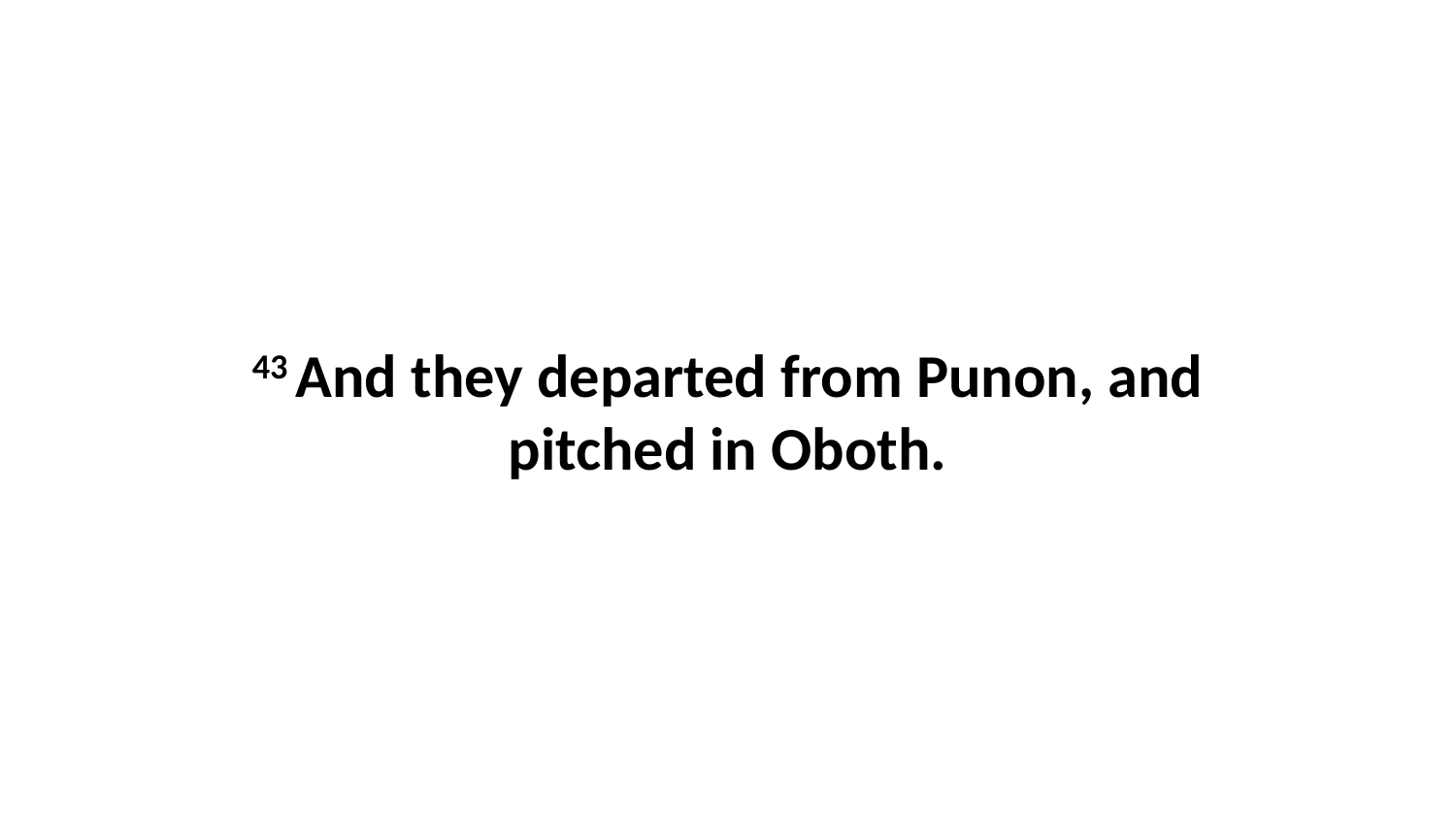

43 And they departed from Punon, and pitched in Oboth.